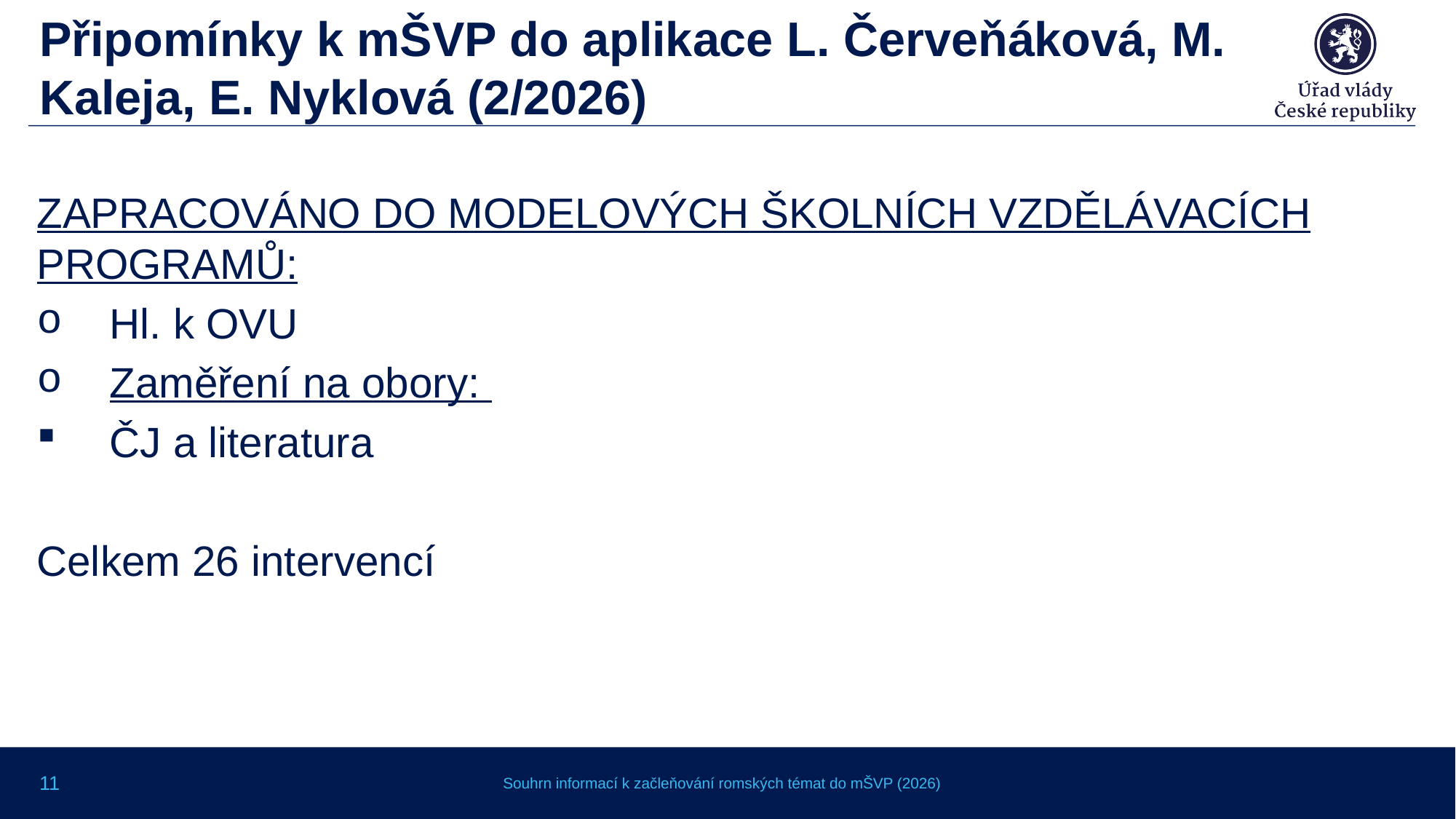

# Připomínky k mŠVP do aplikace L. Červeňáková, M. Kaleja, E. Nyklová (2/2026)

ZAPRACOVÁNO DO MODELOVÝCH ŠKOLNÍCH VZDĚLÁVACÍCH PROGRAMŮ:
Hl. k OVU
Zaměření na obory:
ČJ a literatura

Celkem 26 intervencí
11
Souhrn informací k začleňování romských témat do mŠVP (2026)